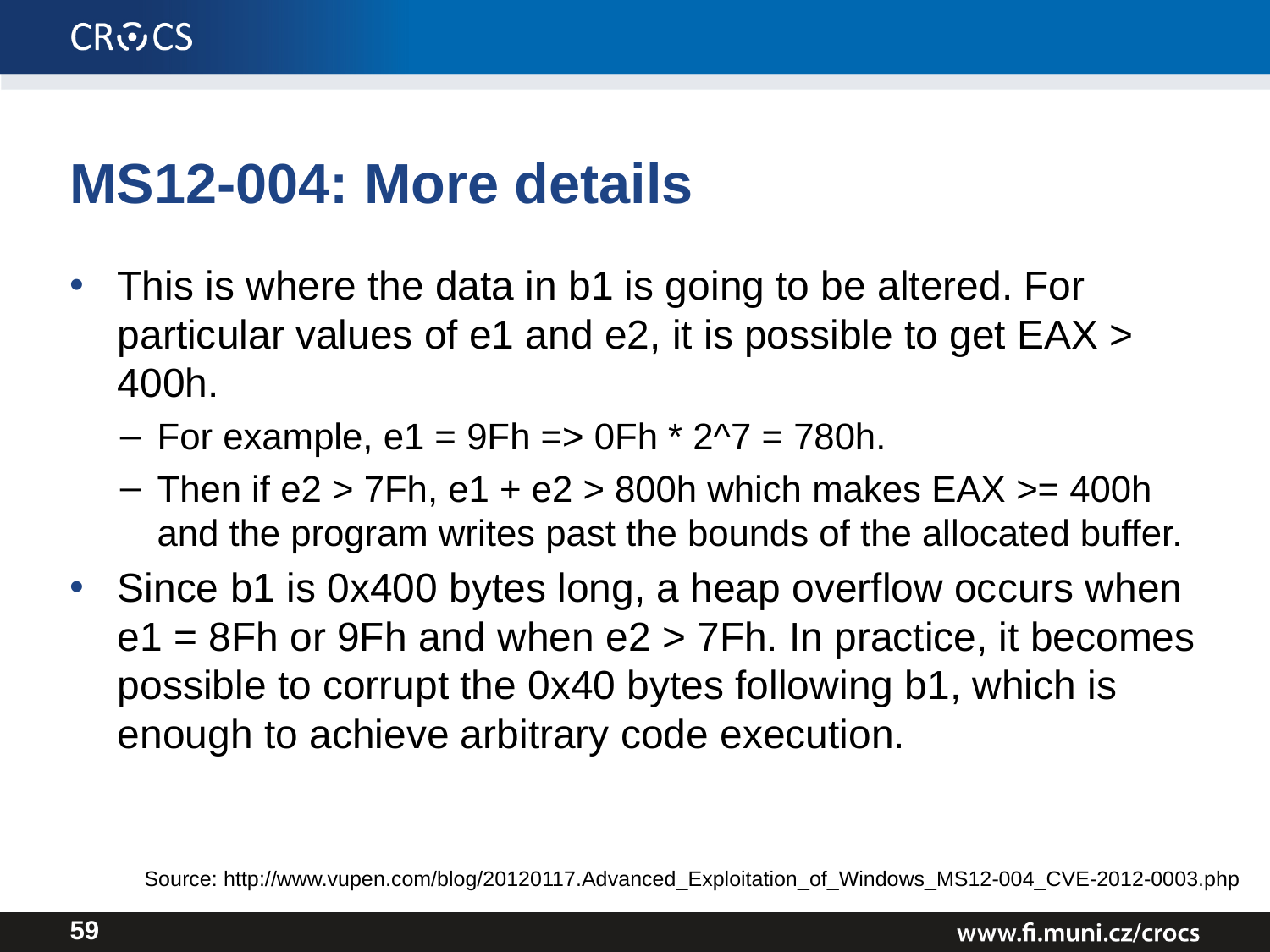

# MS12-004: More details
This is where the data in b1 is going to be altered. For particular values of e1 and e2, it is possible to get EAX > 400h.
For example, e1 = 9Fh => 0Fh * 2^7 = 780h.
Then if e2 > 7Fh, e1 + e2 > 800h which makes EAX >= 400h and the program writes past the bounds of the allocated buffer.
Since b1 is 0x400 bytes long, a heap overflow occurs when e1 = 8Fh or 9Fh and when e2 > 7Fh. In practice, it becomes possible to corrupt the 0x40 bytes following b1, which is enough to achieve arbitrary code execution.
Source: http://www.vupen.com/blog/20120117.Advanced_Exploitation_of_Windows_MS12-004_CVE-2012-0003.php
59